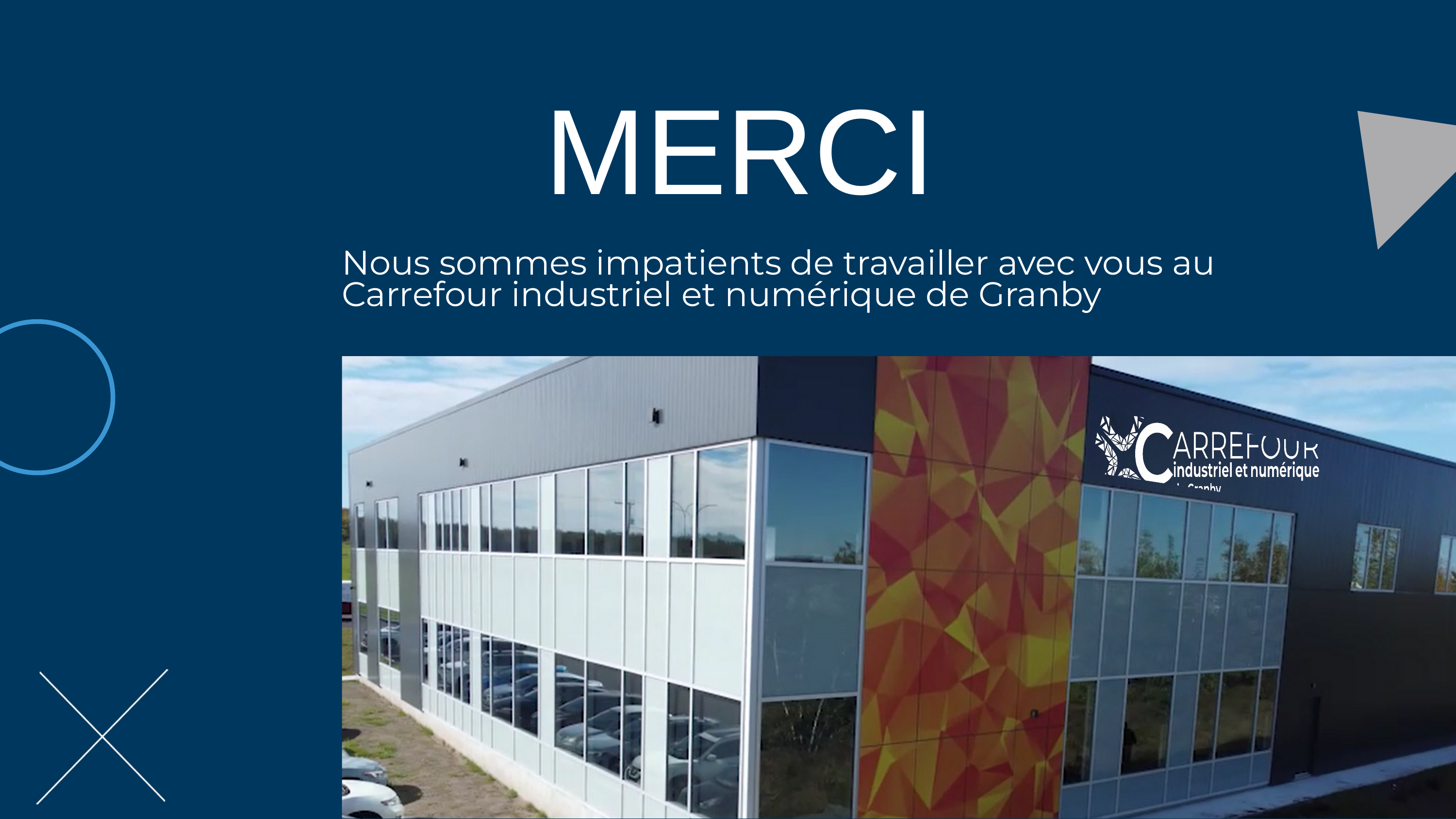

MERCI
Nous sommes impatients de travailler avec vous au
Carrefour industriel et numérique de Granby